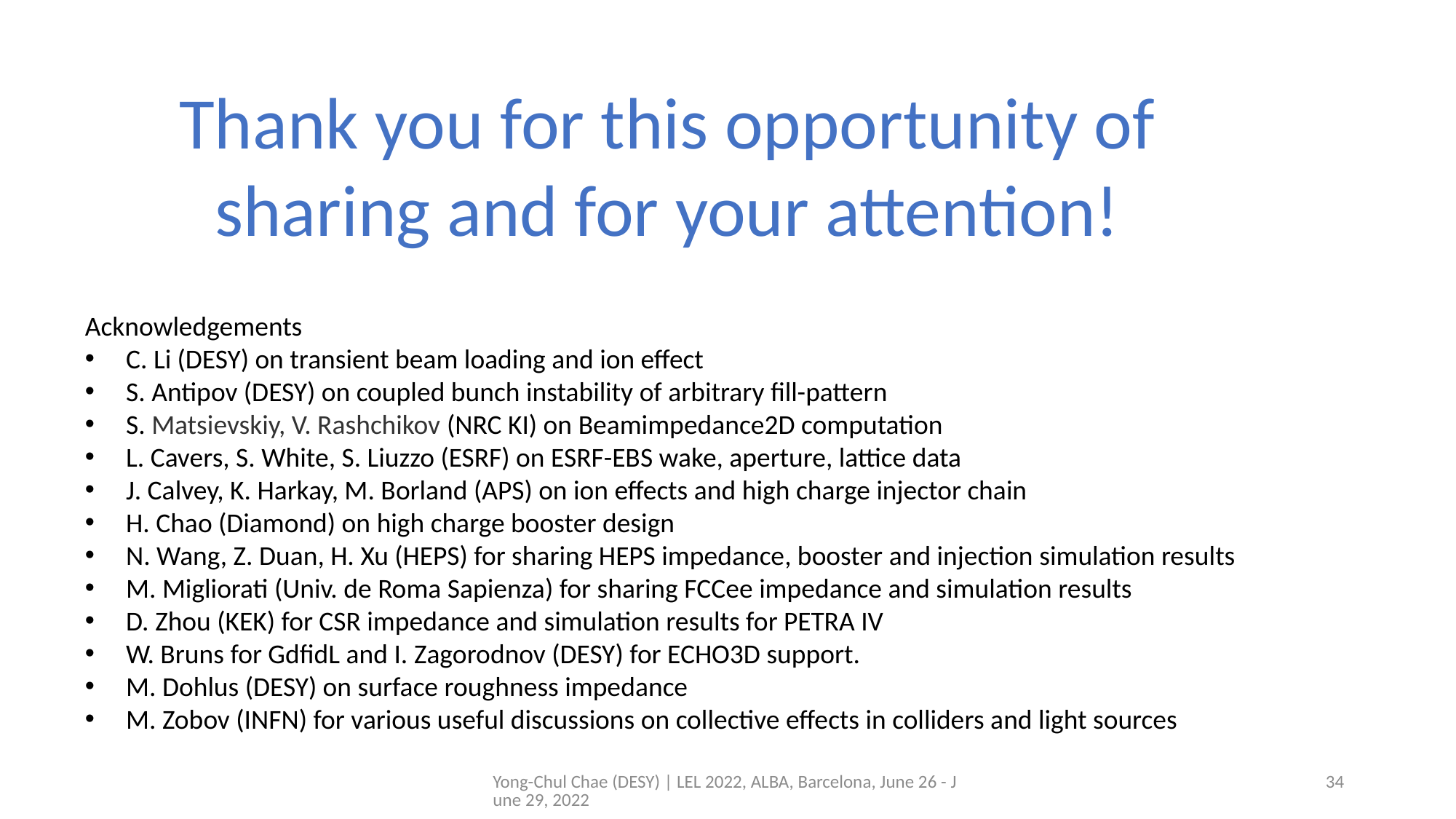

Thank you for this opportunity of sharing and for your attention!

Acknowledgements
C. Li (DESY) on transient beam loading and ion effect
S. Antipov (DESY) on coupled bunch instability of arbitrary fill-pattern
S. Matsievskiy, V. Rashchikov (NRC KI) on Beamimpedance2D computation
L. Cavers, S. White, S. Liuzzo (ESRF) on ESRF-EBS wake, aperture, lattice data
J. Calvey, K. Harkay, M. Borland (APS) on ion effects and high charge injector chain
H. Chao (Diamond) on high charge booster design
N. Wang, Z. Duan, H. Xu (HEPS) for sharing HEPS impedance, booster and injection simulation results
M. Migliorati (Univ. de Roma Sapienza) for sharing FCCee impedance and simulation results
D. Zhou (KEK) for CSR impedance and simulation results for PETRA IV
W. Bruns for GdfidL and I. Zagorodnov (DESY) for ECHO3D support.
M. Dohlus (DESY) on surface roughness impedance
M. Zobov (INFN) for various useful discussions on collective effects in colliders and light sources
Yong-Chul Chae (DESY) | LEL 2022, ALBA, Barcelona, June 26 - June 29, 2022
34